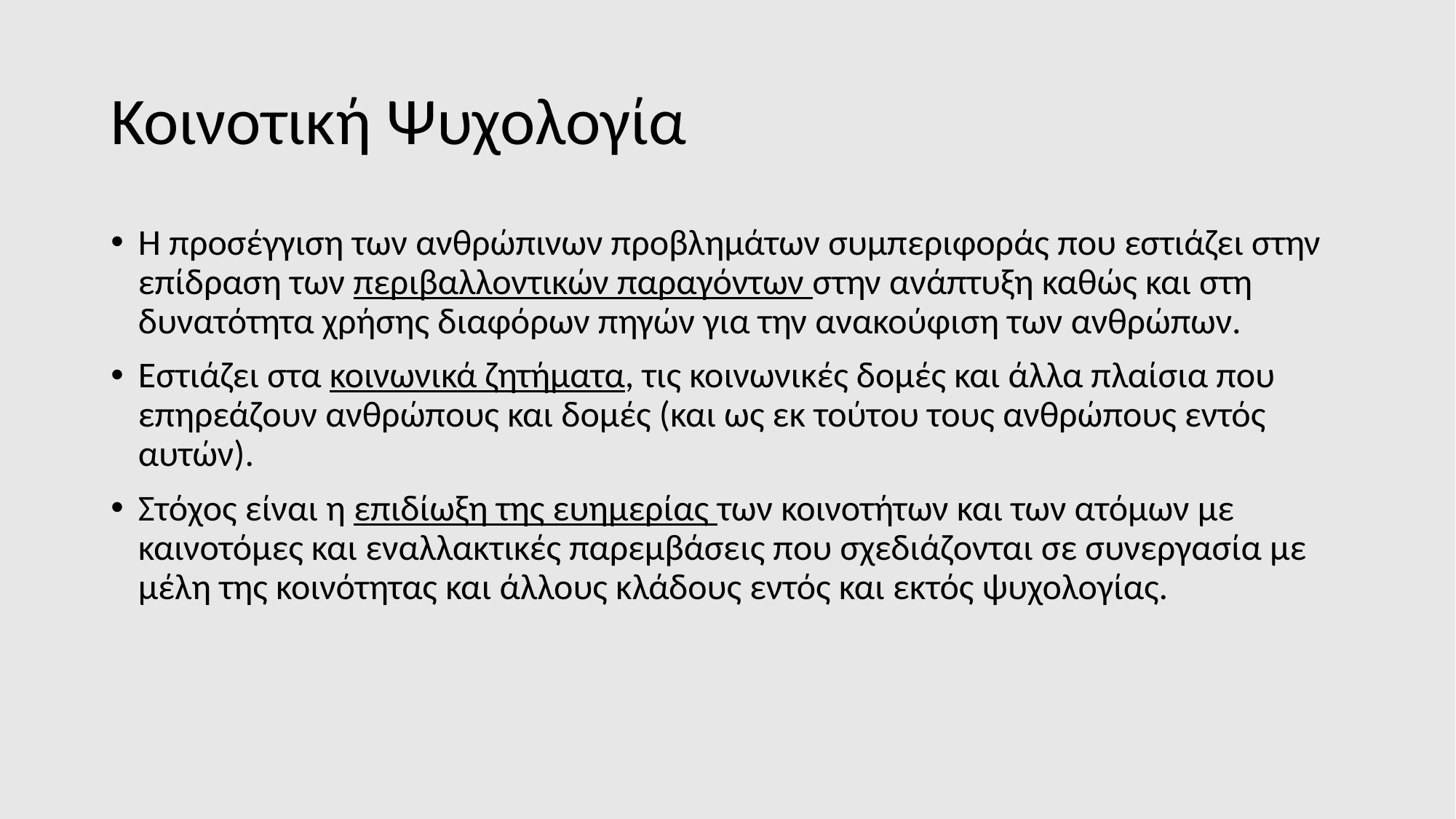

# Κοινοτική Ψυχολογία
Η προσέγγιση των ανθρώπινων προβλημάτων συμπεριφοράς που εστιάζει στην επίδραση των περιβαλλοντικών παραγόντων στην ανάπτυξη καθώς και στη δυνατότητα χρήσης διαφόρων πηγών για την ανακούφιση των ανθρώπων.
Εστιάζει στα κοινωνικά ζητήματα, τις κοινωνικές δομές και άλλα πλαίσια που επηρεάζουν ανθρώπους και δομές (και ως εκ τούτου τους ανθρώπους εντός αυτών).
Στόχος είναι η επιδίωξη της ευημερίας των κοινοτήτων και των ατόμων με καινοτόμες και εναλλακτικές παρεμβάσεις που σχεδιάζονται σε συνεργασία με μέλη της κοινότητας και άλλους κλάδους εντός και εκτός ψυχολογίας.